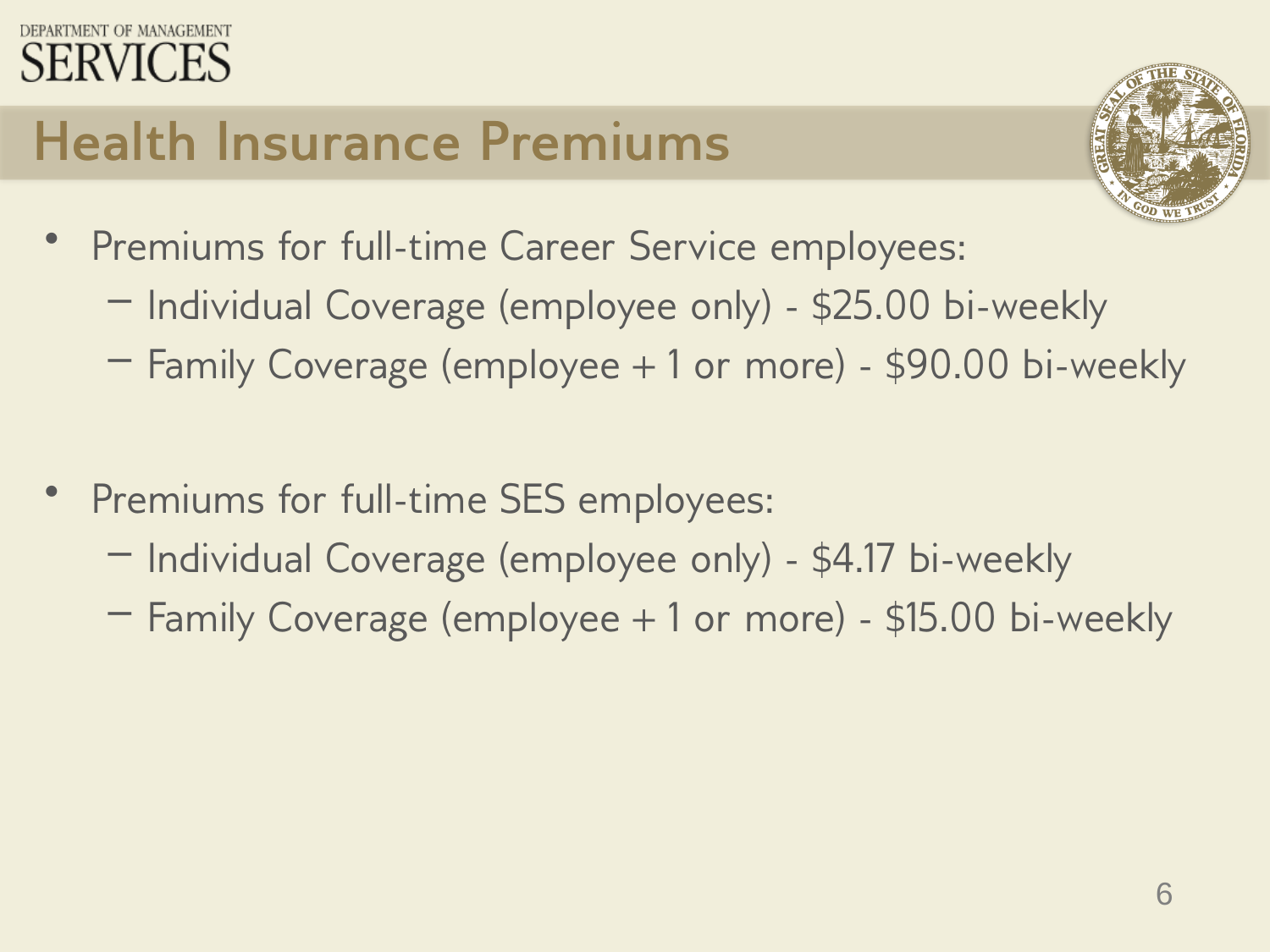

# Health Insurance Premiums
Premiums for full-time Career Service employees:
Individual Coverage (employee only) - $25.00 bi-weekly
Family Coverage (employee + 1 or more) - $90.00 bi-weekly

Premiums for full-time SES employees:
Individual Coverage (employee only) - $4.17 bi-weekly
Family Coverage (employee + 1 or more) - $15.00 bi-weekly